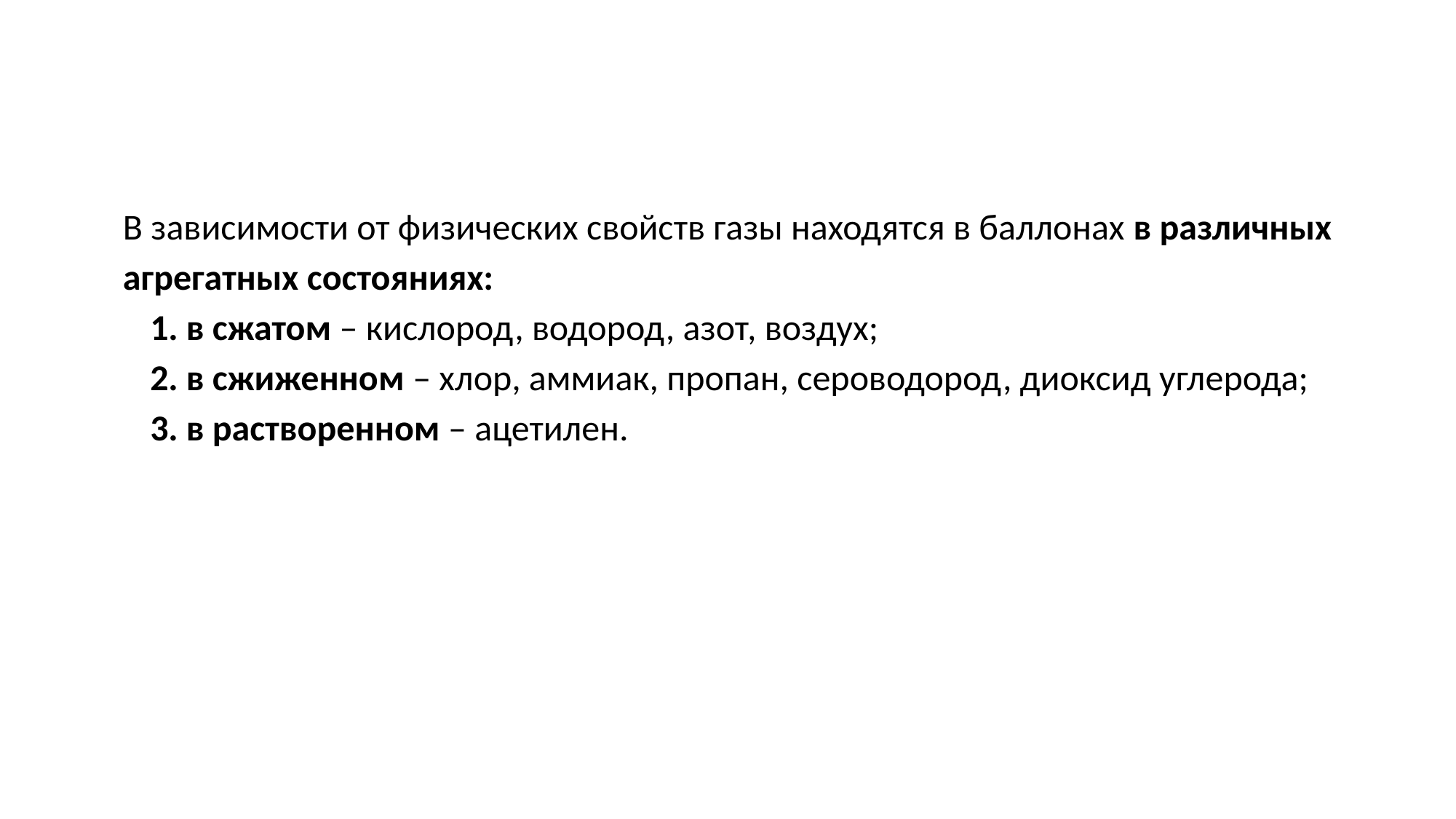

В зависимости от физических свойств газы находятся в баллонах в различных агрегатных состояниях:
	1. в сжатом – кислород, водород, азот, воздух;
	2. в сжиженном – хлор, аммиак, пропан, сероводород, диоксид углерода;
	3. в растворенном – ацетилен.